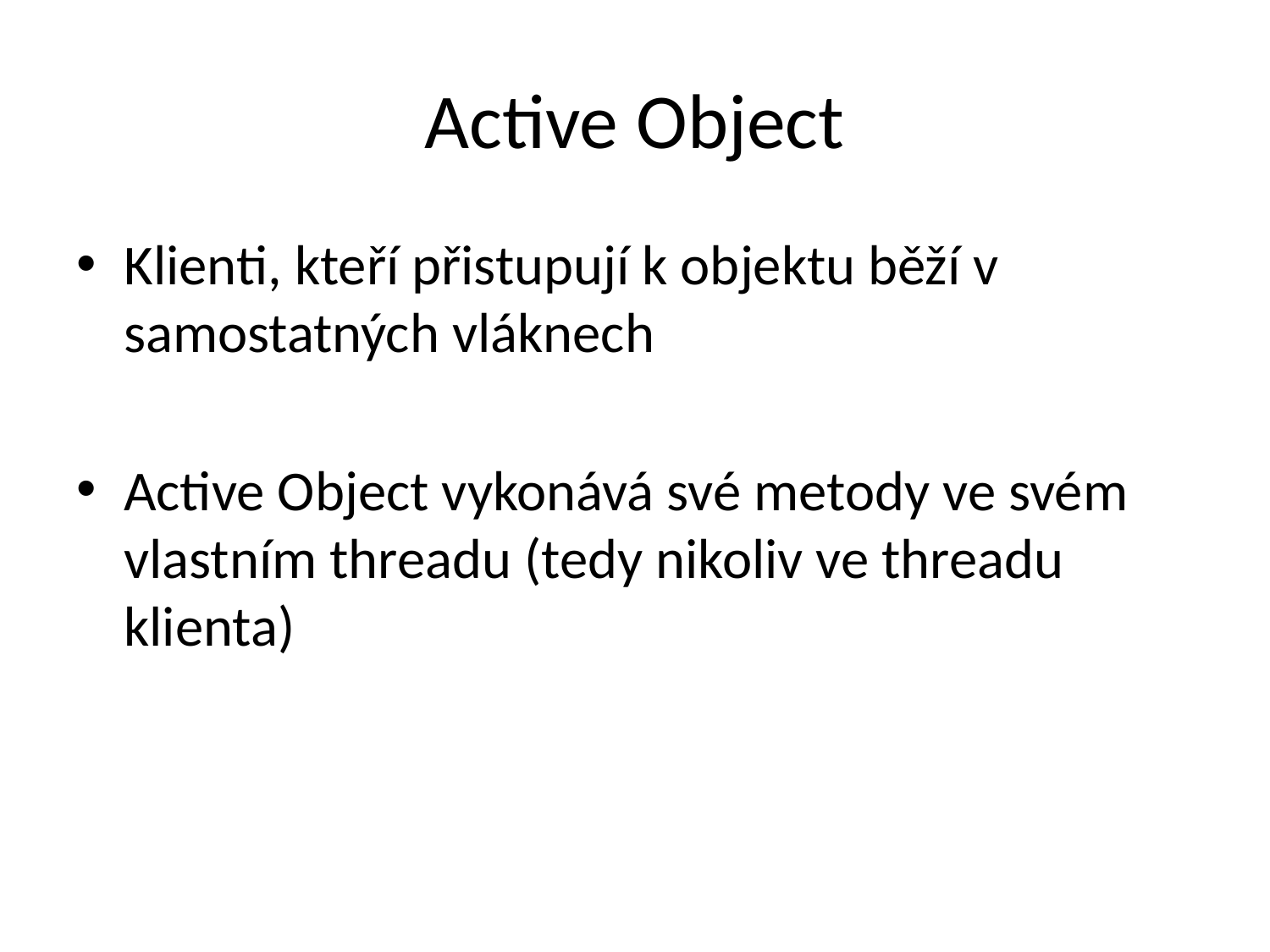

# Active Object
Klienti, kteří přistupují k objektu běží v samostatných vláknech

Active Object vykonává své metody ve svém vlastním threadu (tedy nikoliv ve threadu klienta)